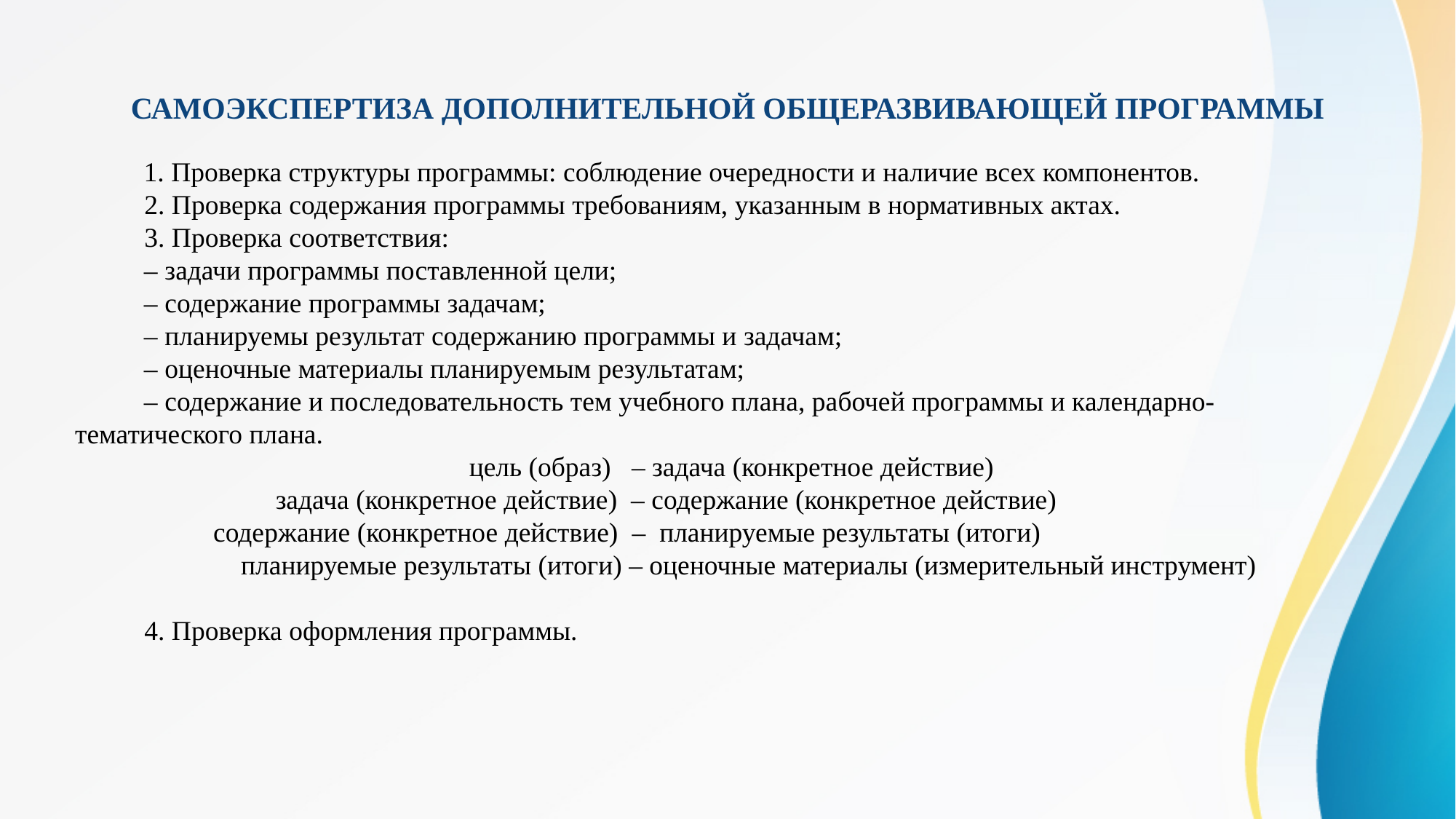

# САМОЭКСПЕРТИЗА ДОПОЛНИТЕЛЬНОЙ ОБЩЕРАЗВИВАЮЩЕЙ ПРОГРАММЫ
         1. Проверка структуры программы: соблюдение очередности и наличие всех компонентов.
          2. Проверка содержания программы требованиям, указанным в нормативных актах.
          3. Проверка соответствия:
          – задачи программы поставленной цели;
          – содержание программы задачам;
          – планируемы результат содержанию программы и задачам;
          – оценочные материалы планируемым результатам;
          – содержание и последовательность тем учебного плана, рабочей программы и календарно-тематического плана.
                                                         цель (образ)   – задача (конкретное действие)
                             задача (конкретное действие)  – содержание (конкретное действие)
                    содержание (конкретное действие)  –  планируемые результаты (итоги)
                        планируемые результаты (итоги) – оценочные материалы (измерительный инструмент)

          4. Проверка оформления программы.